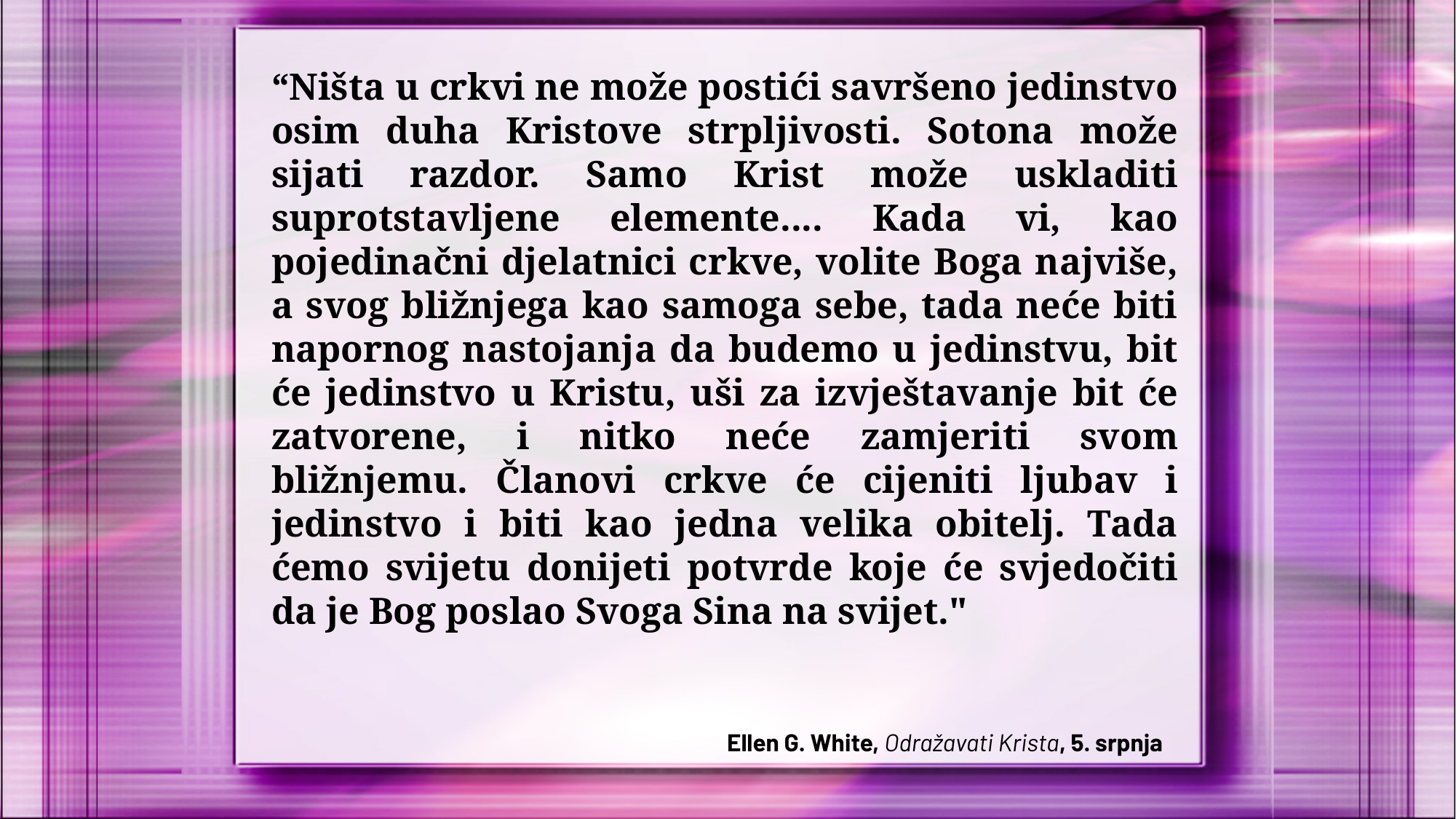

“Ništa u crkvi ne može postići savršeno jedinstvo osim duha Kristove strpljivosti. Sotona može sijati razdor. Samo Krist može uskladiti suprotstavljene elemente.... Kada vi, kao pojedinačni djelatnici crkve, volite Boga najviše, a svog bližnjega kao samoga sebe, tada neće biti napornog nastojanja da budemo u jedinstvu, bit će jedinstvo u Kristu, uši za izvještavanje bit će zatvorene, i nitko neće zamjeriti svom bližnjemu. Članovi crkve će cijeniti ljubav i jedinstvo i biti kao jedna velika obitelj. Tada ćemo svijetu donijeti potvrde koje će svjedočiti da je Bog poslao Svoga Sina na svijet."
Ellen G. White, Odražavati Krista, 5. srpnja